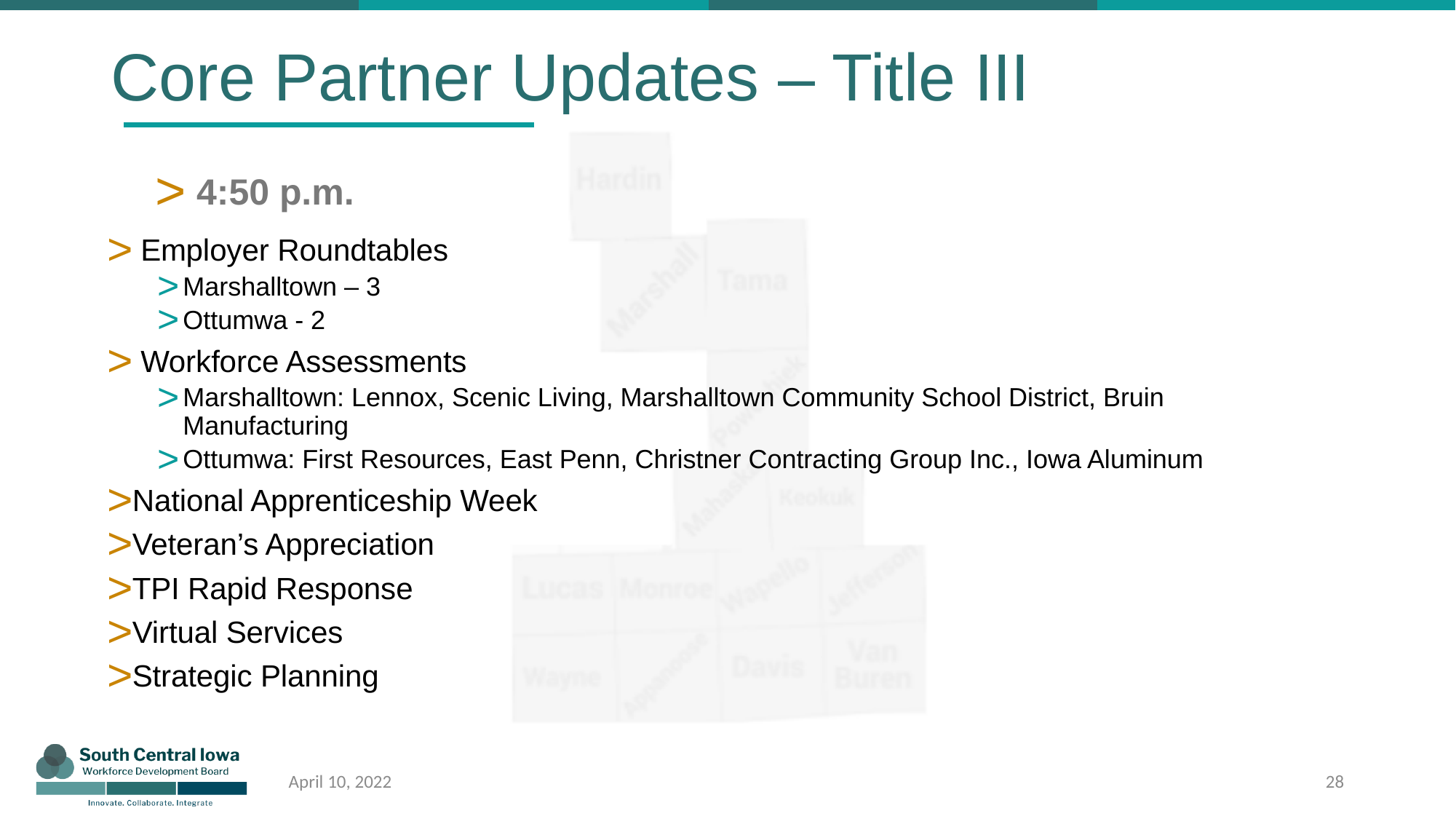

# Core Partner Updates – Title III
4:50 p.m.

 Employer Roundtables
Marshalltown – 3
Ottumwa - 2
 Workforce Assessments
Marshalltown: Lennox, Scenic Living, Marshalltown Community School District, Bruin Manufacturing
Ottumwa: First Resources, East Penn, Christner Contracting Group Inc., Iowa Aluminum
National Apprenticeship Week
Veteran’s Appreciation
TPI Rapid Response
Virtual Services
Strategic Planning
28
April 10, 2022